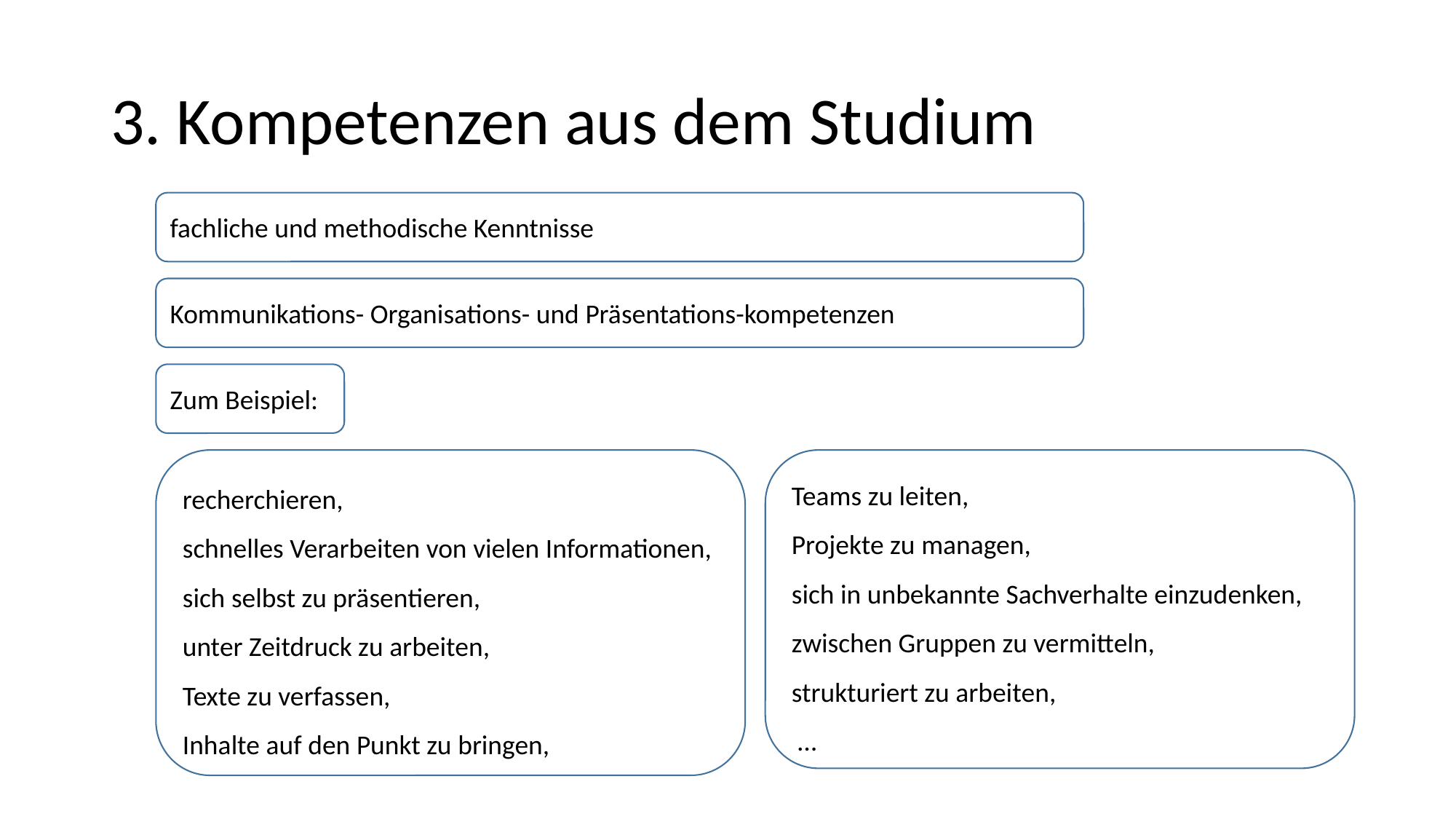

# 3. Kompetenzen aus dem Studium
fachliche und methodische Kenntnisse

Kommunikations- Organisations- und Präsentations-kompetenzen

Zum Beispiel:
recherchieren,
schnelles Verarbeiten von vielen Informationen,
sich selbst zu präsentieren,
unter Zeitdruck zu arbeiten,
Texte zu verfassen,
Inhalte auf den Punkt zu bringen,

Teams zu leiten,
Projekte zu managen,
sich in unbekannte Sachverhalte einzudenken, zwischen Gruppen zu vermitteln,
strukturiert zu arbeiten,
 …